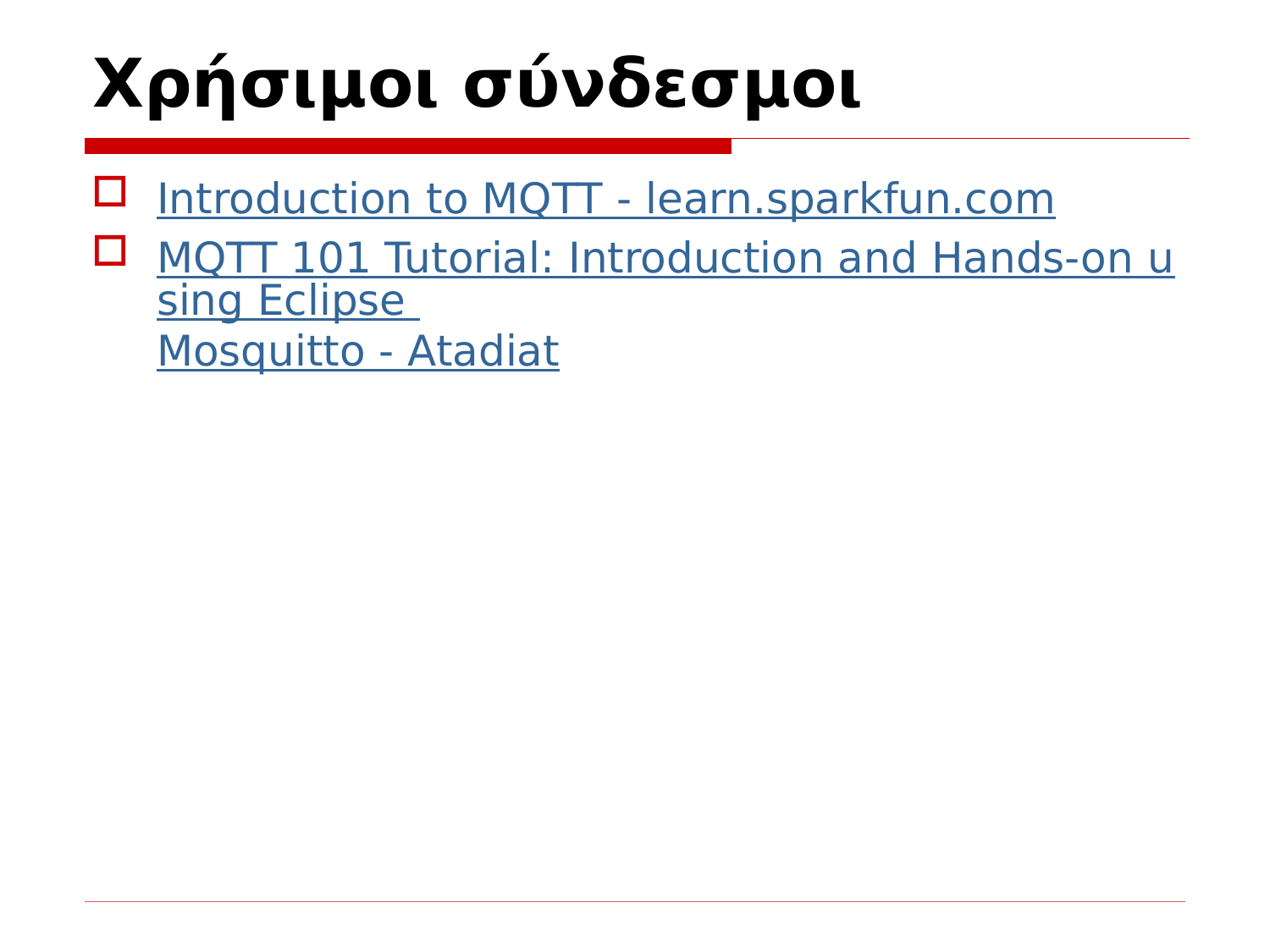

# Χρήσιμοι σύνδεσμοι
Introduction to MQTT - learn.sparkfun.com
MQTT 101 Tutorial: Introduction and Hands-on using Eclipse Mosquitto - Atadiat